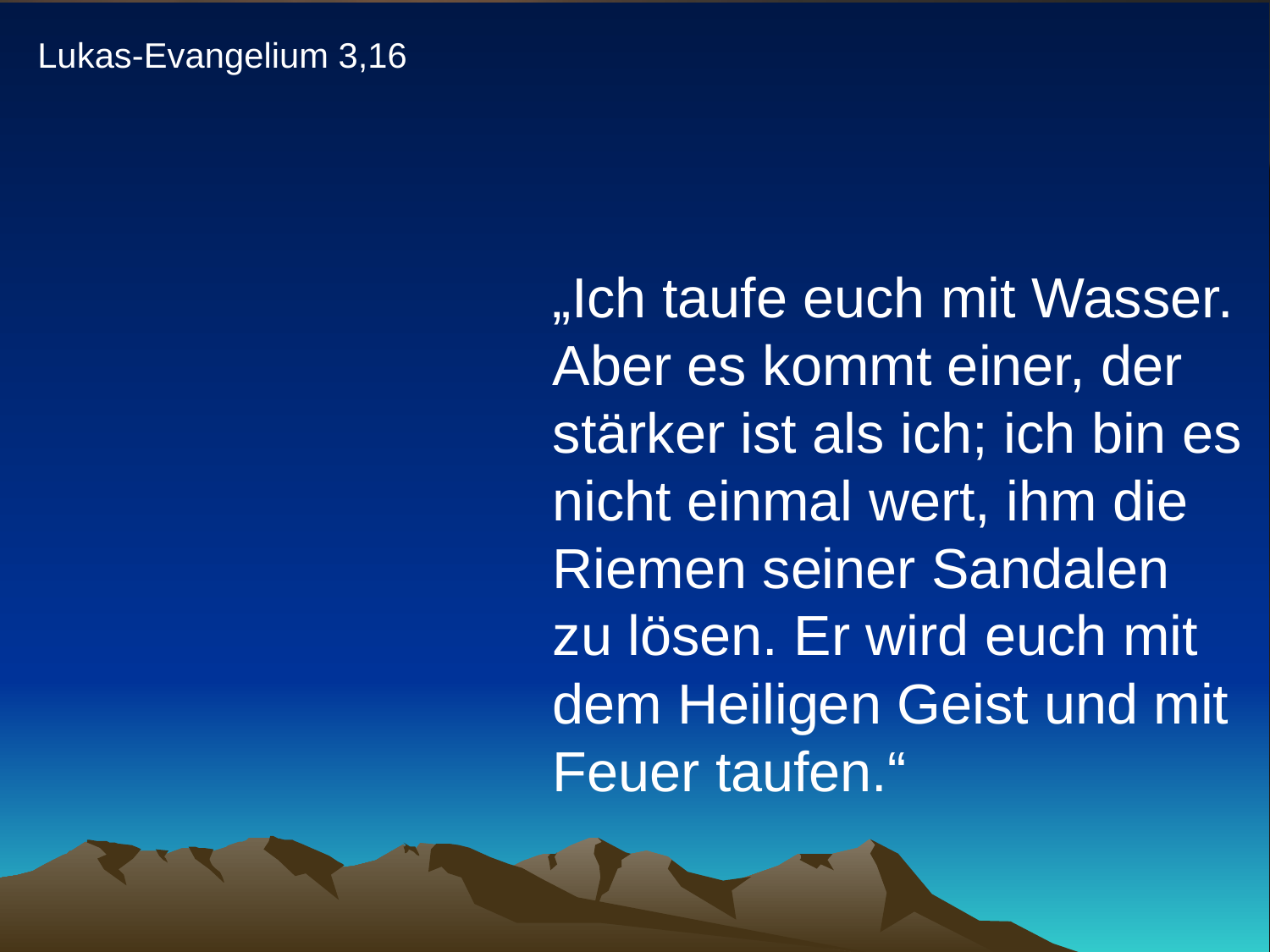

Lukas-Evangelium 3,16
# „Ich taufe euch mit Wasser. Aber es kommt einer, der stärker ist als ich; ich bin es nicht einmal wert, ihm die Riemen seiner Sandalen zu lösen. Er wird euch mit dem Heiligen Geist und mit Feuer taufen.“